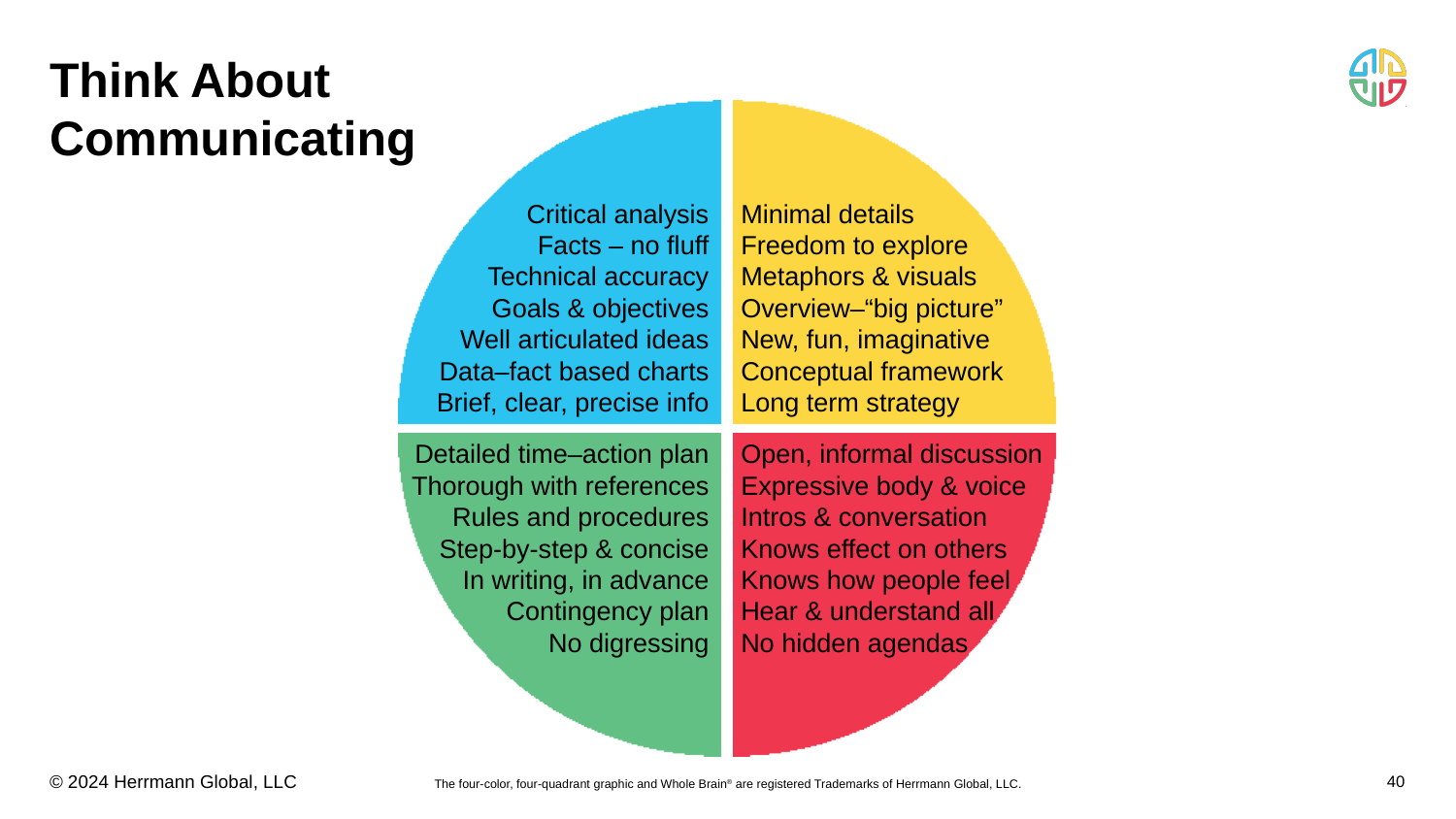

# Think About Communicating
Critical analysis
Facts – no fluff
Technical accuracy
Goals & objectives
Well articulated ideas
Data–fact based charts
Brief, clear, precise info
Minimal details
Freedom to explore
Metaphors & visuals
Overview–“big picture”
New, fun, imaginative
Conceptual framework
Long term strategy
Detailed time–action plan
Thorough with references
Rules and procedures
Step-by-step & concise
In writing, in advance
Contingency plan
No digressing
Open, informal discussion
Expressive body & voice
Intros & conversation
Knows effect on others
Knows how people feel
Hear & understand all
No hidden agendas
40
The four-color, four-quadrant graphic and Whole Brain® are registered Trademarks of Herrmann Global, LLC.